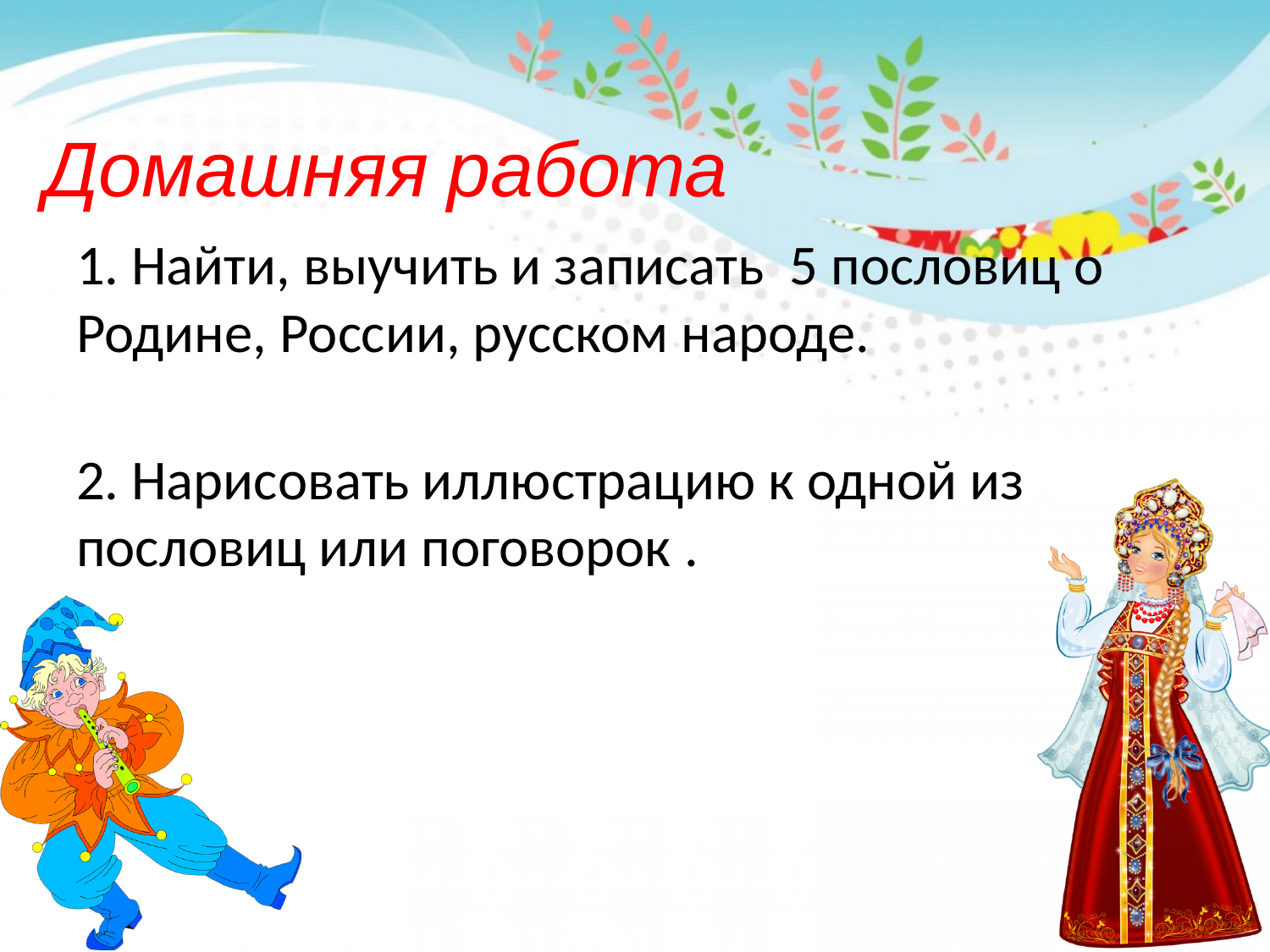

# Домашняя работа
1. Найти, выучить и записать  5 пословиц о Родине, России, русском народе.
2. Нарисовать иллюстрацию к одной из пословиц или поговорок .